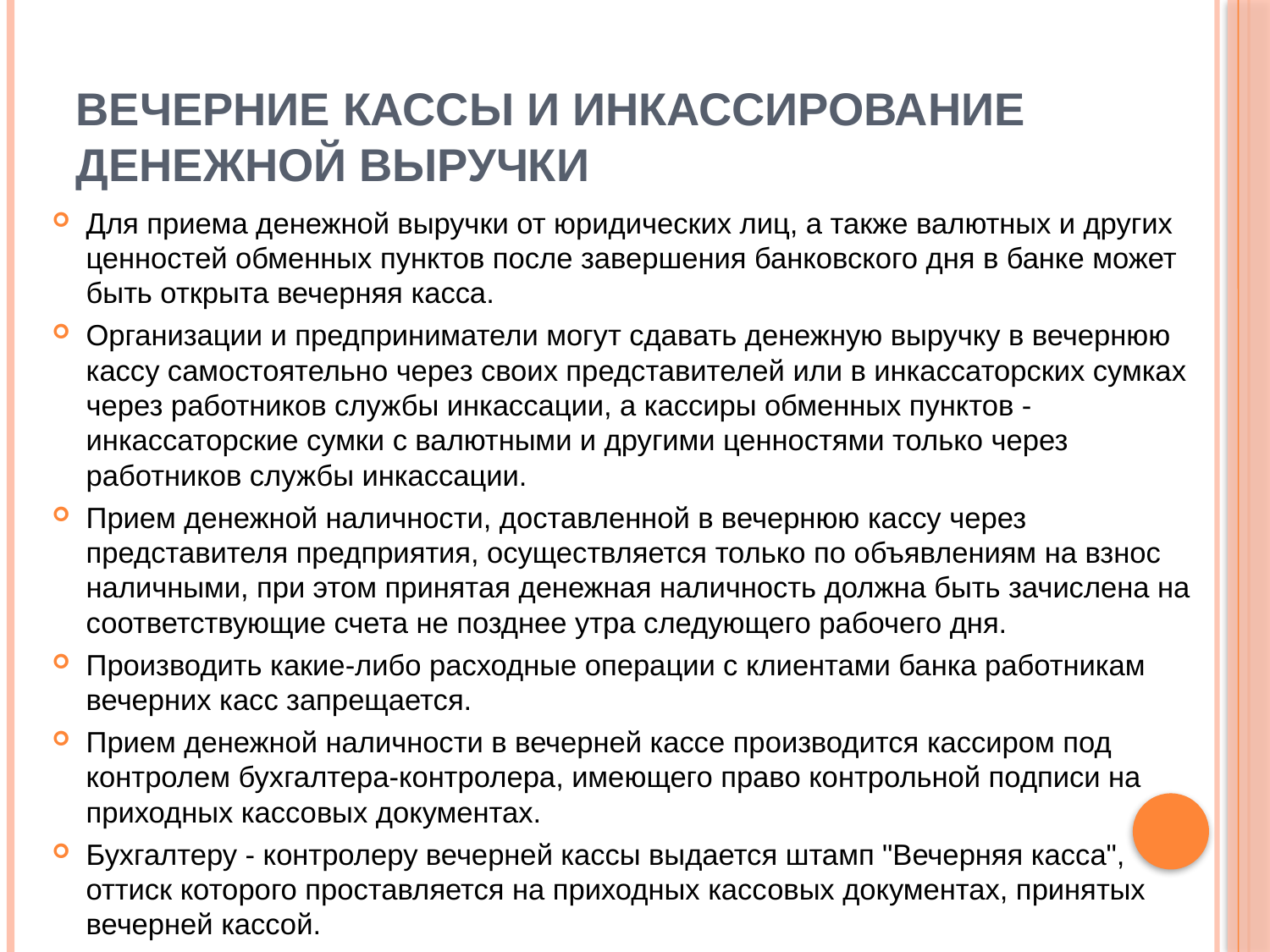

# Вечерние кассы и инкассирование денежной выручки
Для приема денежной выручки от юридических лиц, а также валютных и других ценностей обменных пунктов после завершения банковского дня в банке может быть открыта вечерняя касса.
Организации и предприниматели могут сдавать денежную выручку в вечернюю кассу самостоятельно через своих представителей или в инкассаторских сумках через работников службы инкассации, а кассиры обменных пунктов - инкассаторские сумки с валютными и другими ценностями только через работников службы инкассации.
Прием денежной наличности, доставленной в вечернюю кассу через представителя предприятия, осуществляется только по объявлениям на взнос наличными, при этом принятая денежная наличность должна быть зачислена на соответствующие счета не позднее утра следующего рабочего дня.
Производить какие-либо расходные операции с клиентами банка работникам вечерних касс запрещается.
Прием денежной наличности в вечерней кассе производится кассиром под контролем бухгалтера-контролера, имеющего право контрольной подписи на приходных кассовых документах.
Бухгалтеру - контролеру вечерней кассы выдается штамп "Вечерняя касса", оттиск которого проставляется на приходных кассовых документах, принятых вечерней кассой.